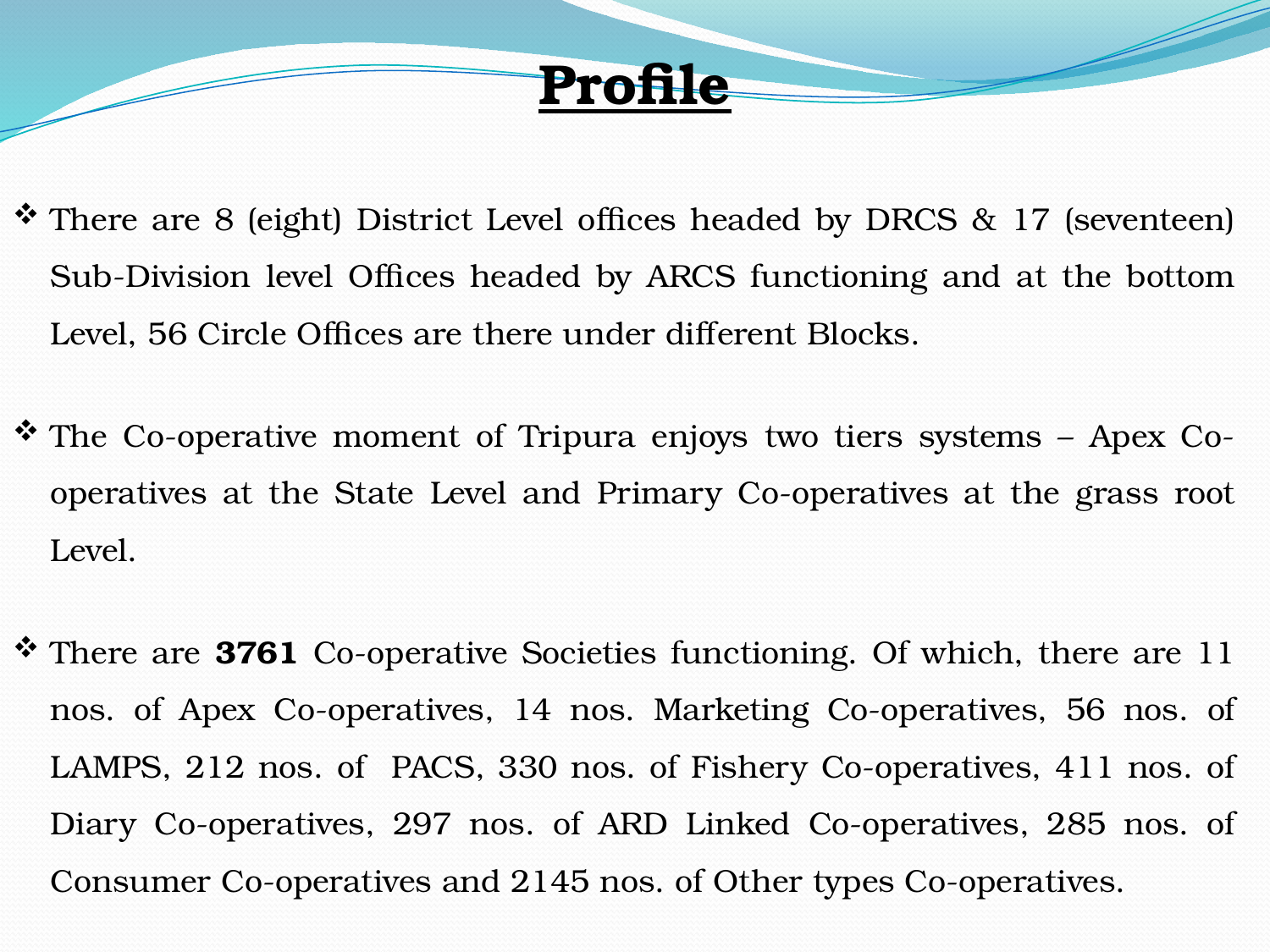

Profile

There are 8 (eight) District Level offices headed by DRCS & 17 (seventeen) Sub-Division level Offices headed by ARCS functioning and at the bottom Level, 56 Circle Offices are there under different Blocks.

The Co-operative moment of Tripura enjoys two tiers systems – Apex Co-operatives at the State Level and Primary Co-operatives at the grass root Level.

There are 3761 Co-operative Societies functioning. Of which, there are 11 nos. of Apex Co-operatives, 14 nos. Marketing Co-operatives, 56 nos. of LAMPS, 212 nos. of  PACS, 330 nos. of Fishery Co-operatives, 411 nos. of Diary Co-operatives, 297 nos. of ARD Linked Co-operatives, 285 nos. of Consumer Co-operatives and 2145 nos. of Other types Co-operatives.